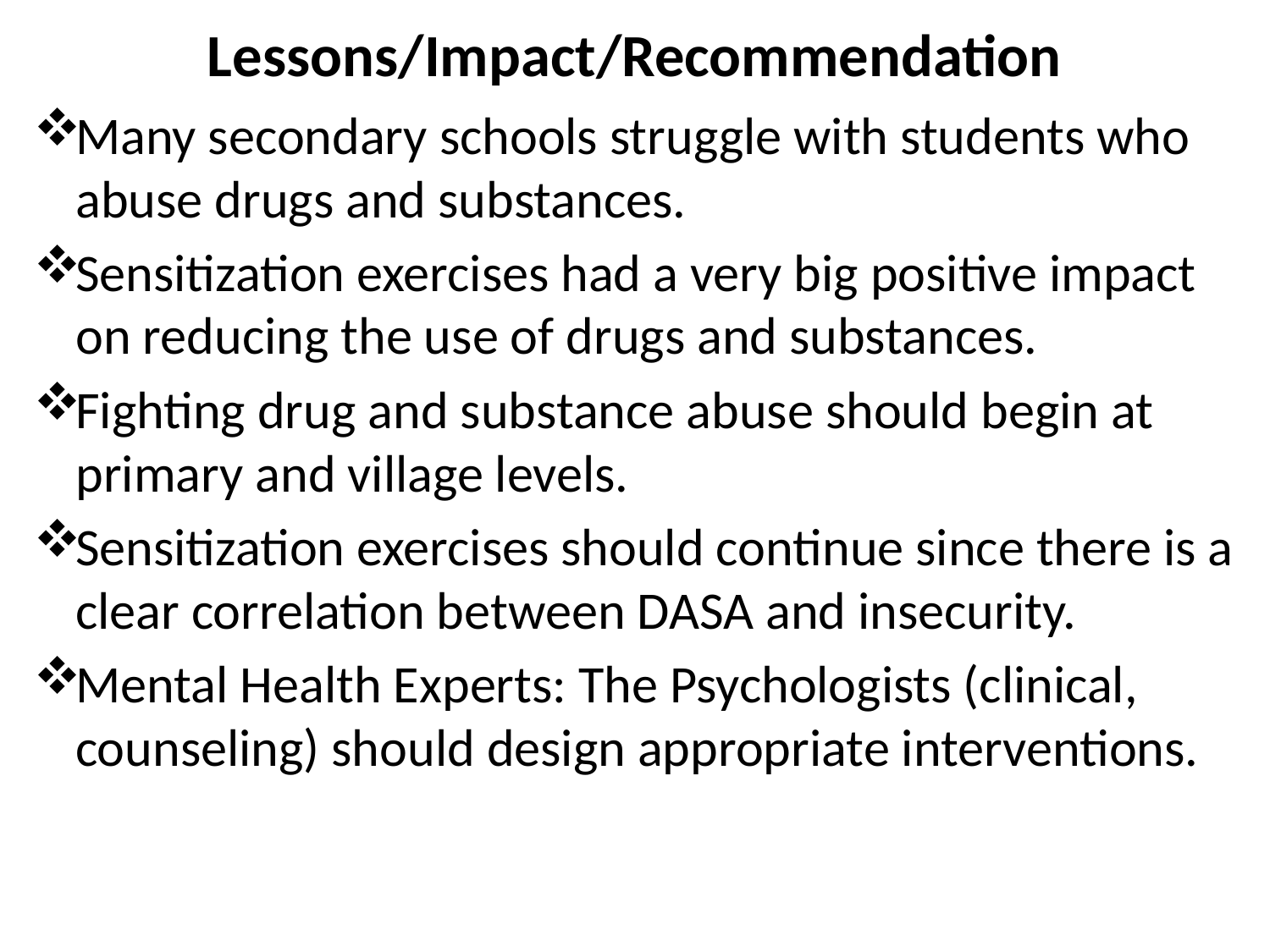

# Lessons/Impact/Recommendation
Many secondary schools struggle with students who abuse drugs and substances.
Sensitization exercises had a very big positive impact on reducing the use of drugs and substances.
Fighting drug and substance abuse should begin at primary and village levels.
Sensitization exercises should continue since there is a clear correlation between DASA and insecurity.
Mental Health Experts: The Psychologists (clinical, counseling) should design appropriate interventions.